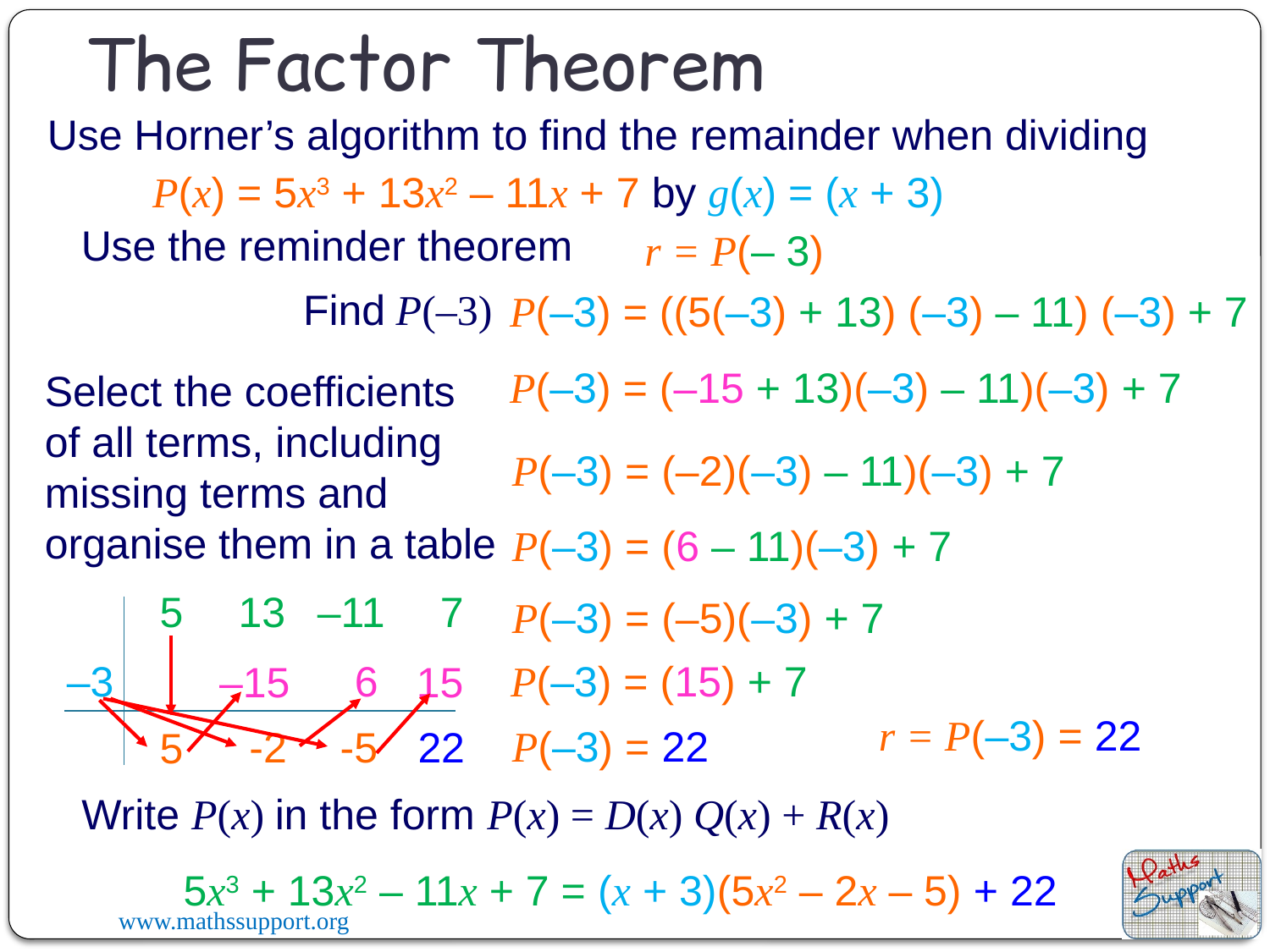

# The Factor Theorem
Use Horner’s algorithm to find the remainder when dividing
P(x) = 5x3 + 13x2 – 11x + 7 by g(x) = (x + 3)
Use the reminder theorem
r = P(– 3)
Find P(–3)
P(–3) = ((5(–3) + 13) (–3) – 11) (–3) + 7
P(–3) = (–15 + 13)(–3) – 11)(–3) + 7
Select the coefficients  of all terms, including missing terms and organise them in a table
P(–3) = (–2)(–3) – 11)(–3) + 7
P(–3) = (6 – 11)(–3) + 7
7
5
13
–11
P(–3) = (–5)(–3) + 7
P(–3) = (15) + 7
6
–3
–15
15
r = P(–3) = 22
P(–3) = 22
-2
-5
22
5
Write P(x) in the form P(x) = D(x) Q(x) + R(x)

5x3 + 13x2 – 11x + 7 = (x + 3)(5x2 – 2x – 5) + 22